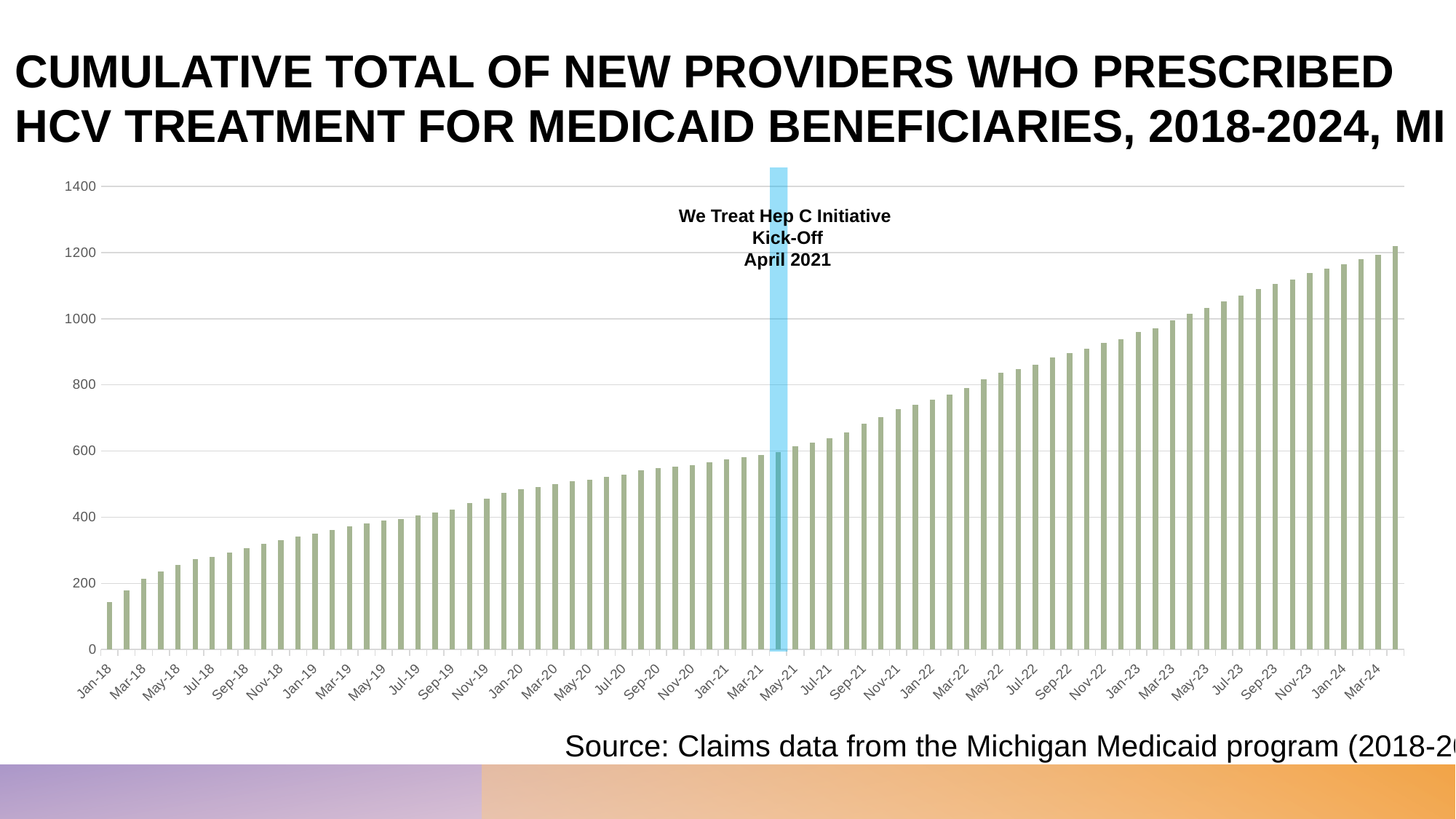

# CUMULATIVE TOTAL OF NEW PROVIDERS WHO PRESCRIBED HCV TREATMENT FOR MEDICAID BENEFICIARIES, 2018-2024, MI

### Chart

| Category | total_prescriber |
|---|---|
| 43101 | 144.0 |
| 43132 | 179.0 |
| 43160 | 215.0 |
| 43191 | 235.0 |
| 43221 | 256.0 |
| 43252 | 273.0 |
| 43282 | 281.0 |
| 43313 | 293.0 |
| 43344 | 307.0 |
| 43374 | 319.0 |
| 43405 | 330.0 |
| 43435 | 341.0 |
| 43466 | 351.0 |
| 43497 | 362.0 |
| 43525 | 373.0 |
| 43556 | 382.0 |
| 43586 | 390.0 |
| 43617 | 394.0 |
| 43647 | 405.0 |
| 43678 | 415.0 |
| 43709 | 423.0 |
| 43739 | 443.0 |
| 43770 | 457.0 |
| 43800 | 473.0 |
| 43831 | 484.0 |
| 43862 | 491.0 |
| 43891 | 500.0 |
| 43922 | 509.0 |
| 43952 | 514.0 |
| 43983 | 521.0 |
| 44013 | 529.0 |
| 44044 | 541.0 |
| 44075 | 548.0 |
| 44105 | 552.0 |
| 44136 | 557.0 |
| 44166 | 567.0 |
| 44197 | 574.0 |
| 44228 | 582.0 |
| 44256 | 587.0 |
| 44287 | 597.0 |
| 44317 | 614.0 |
| 44348 | 625.0 |
| 44378 | 638.0 |
| 44409 | 656.0 |
| 44440 | 683.0 |
| 44470 | 703.0 |
| 44501 | 726.0 |
| 44531 | 741.0 |
| 44562 | 756.0 |
| 44593 | 771.0 |
| 44621 | 791.0 |
| 44652 | 816.0 |
| 44682 | 836.0 |
| 44713 | 847.0 |
| 44743 | 862.0 |
| 44774 | 882.0 |
| 44805 | 896.0 |
| 44835 | 910.0 |
| 44866 | 926.0 |
| 44896 | 937.0 |
| 44927 | 960.0 |
| 44958 | 972.0 |
| 44986 | 996.0 |
| 45017 | 1016.0 |
| 45047 | 1033.0 |
| 45078 | 1053.0 |
| 45108 | 1069.0 |
| 45139 | 1090.0 |
| 45170 | 1106.0 |
| 45200 | 1119.0 |
| 45231 | 1139.0 |
| 45261 | 1152.0 |
| 45292 | 1165.0 |
| 45323 | 1179.0 |
| 45352 | 1193.0 |
| 45383 | 1219.0 |
We Treat Hep C Initiative
Kick-Off
April 2021
Source: Claims data from the Michigan Medicaid program (2018-2024)